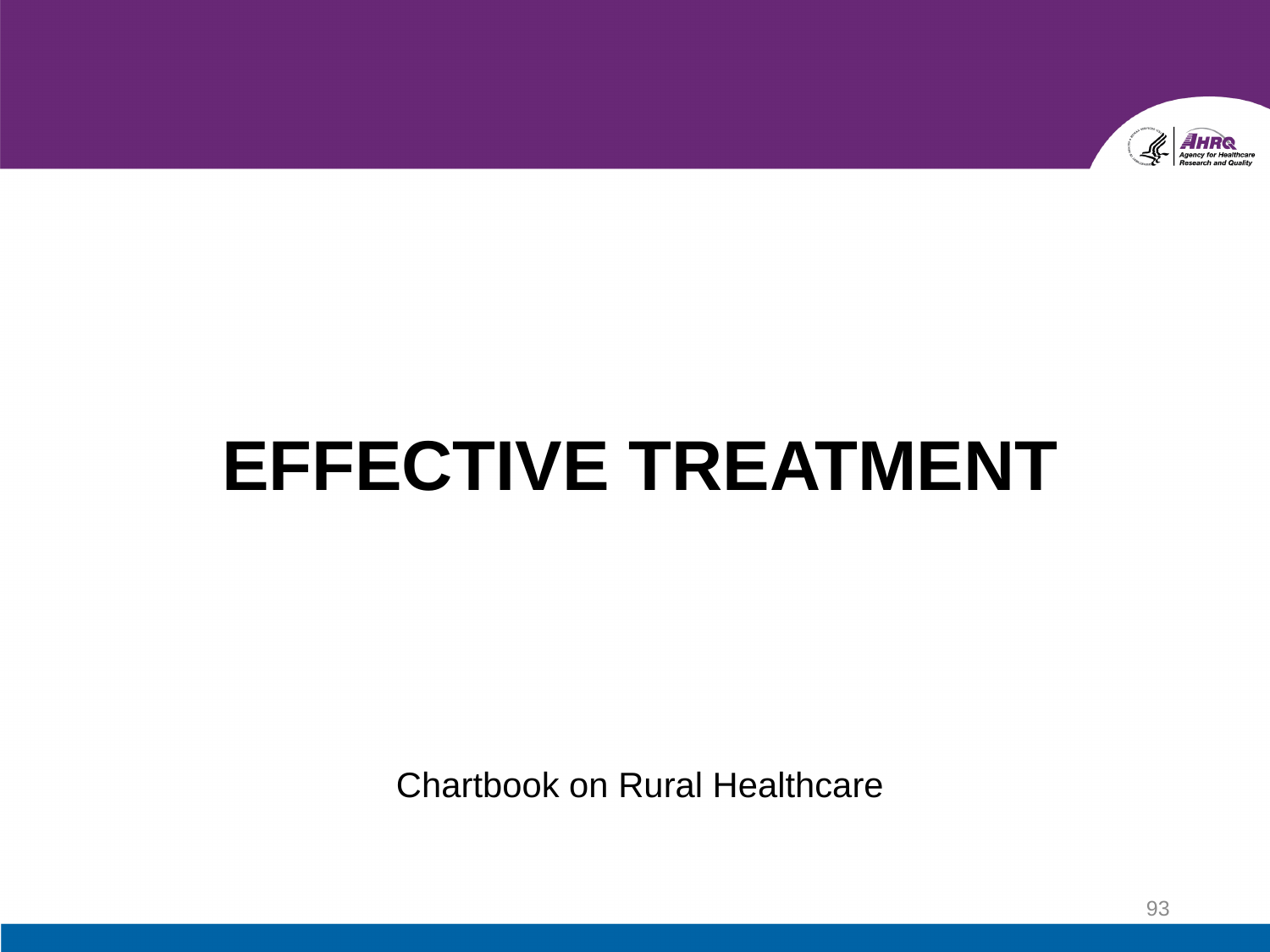

# effective treatment
Chartbook on Rural Healthcare
93